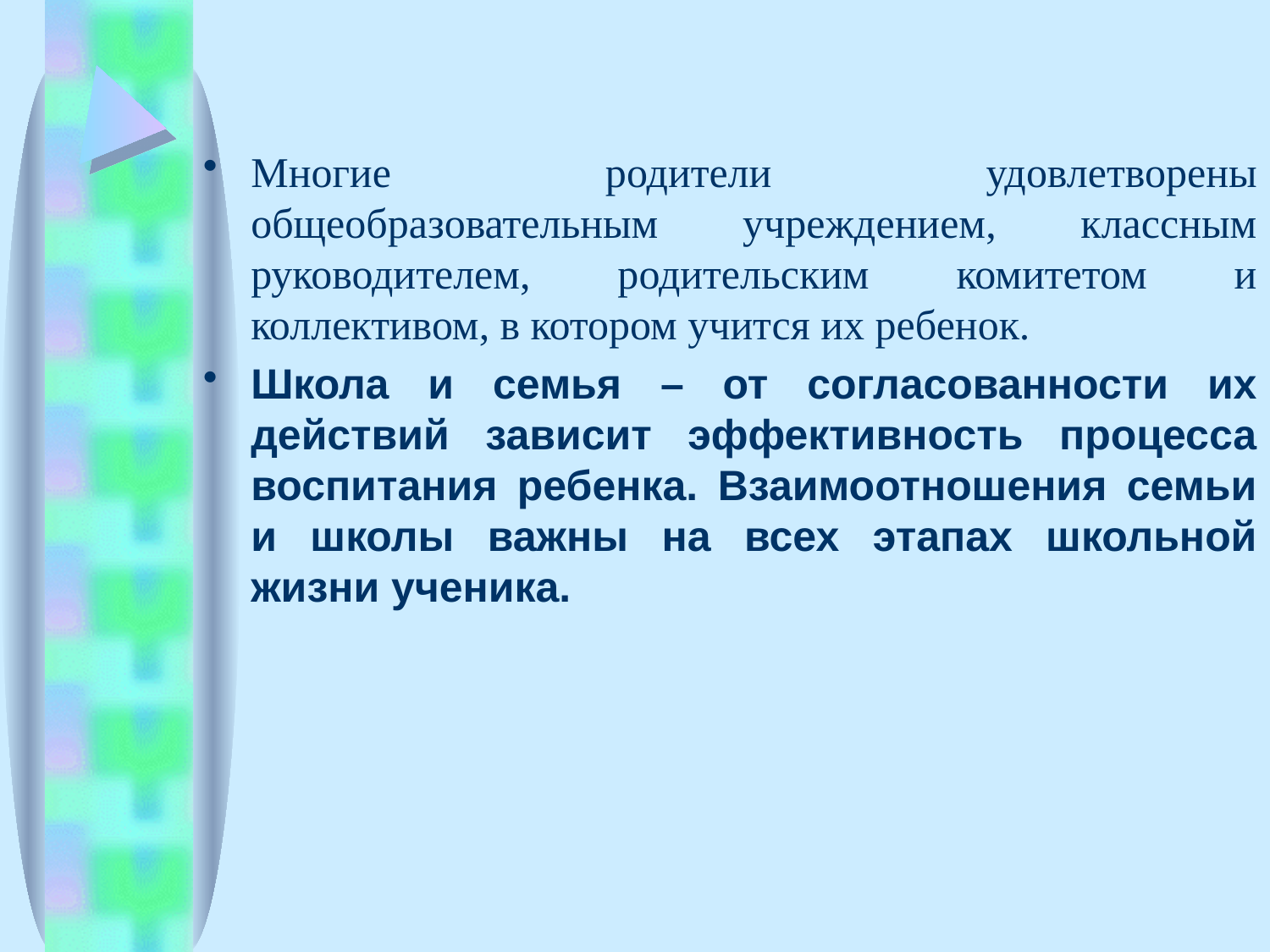

#
Многие родители удовлетворены общеобразовательным учреждением, классным руководителем, родительским комитетом и коллективом, в котором учится их ребенок.
Школа и семья – от согласованности их действий зависит эффективность процесса воспитания ребенка. Взаимоотношения семьи и школы важны на всех этапах школьной жизни ученика.